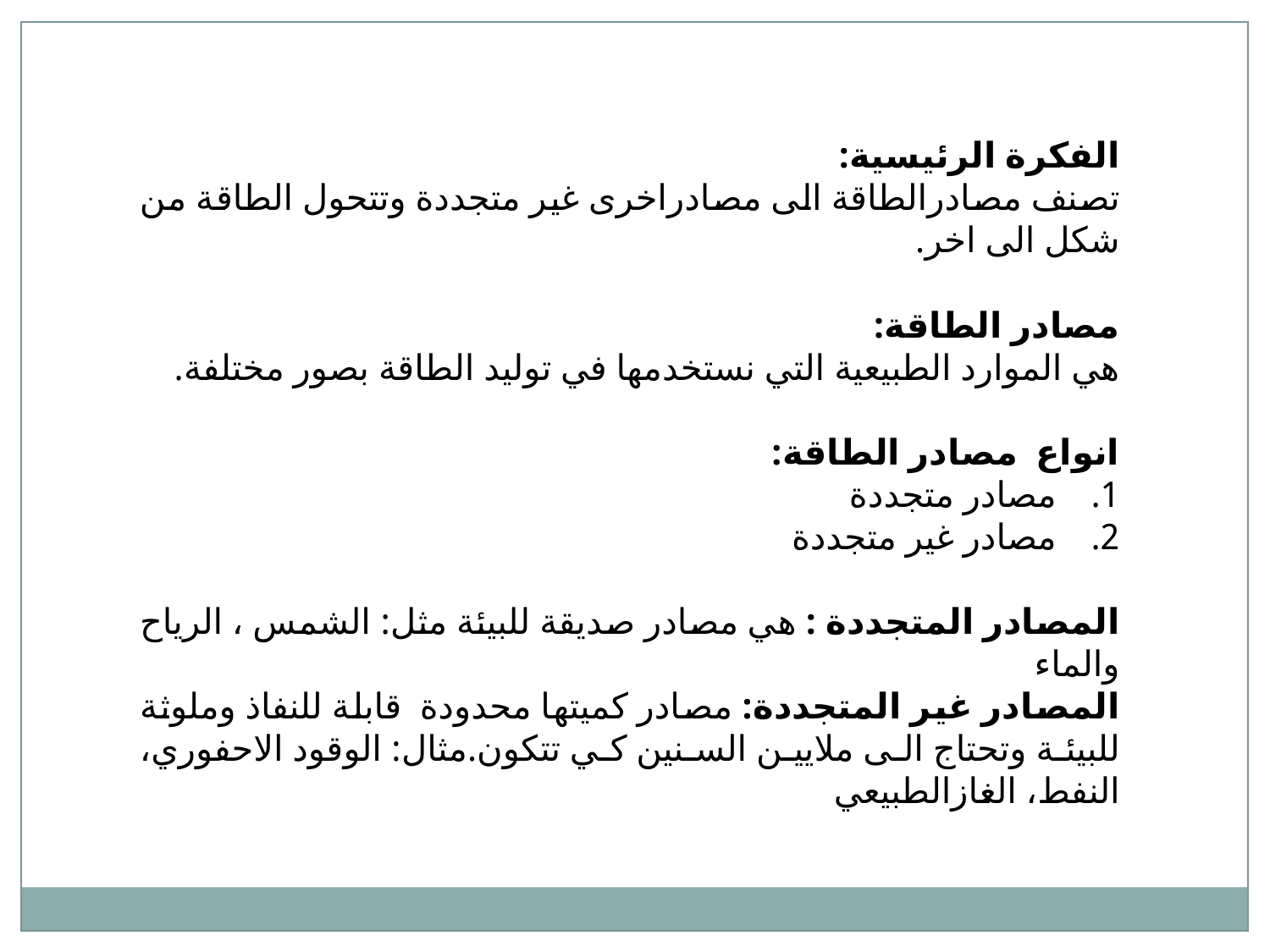

الفكرة الرئيسية:
تصنف مصادرالطاقة الى مصادراخرى غير متجددة وتتحول الطاقة من شكل الى اخر.

مصادر الطاقة:
هي الموارد الطبيعية التي نستخدمها في توليد الطاقة بصور مختلفة.

انواع  مصادر الطاقة:
مصادر متجددة
مصادر غير متجددة

المصادر المتجددة : هي مصادر صديقة للبيئة مثل: الشمس ، الرياح والماء
المصادر غير المتجددة: مصادر كميتها محدودة  قابلة للنفاذ وملوثة للبيئة وتحتاج الى ملايين السنين كي تتكون.مثال: الوقود الاحفوري، النفط، الغازالطبيعي